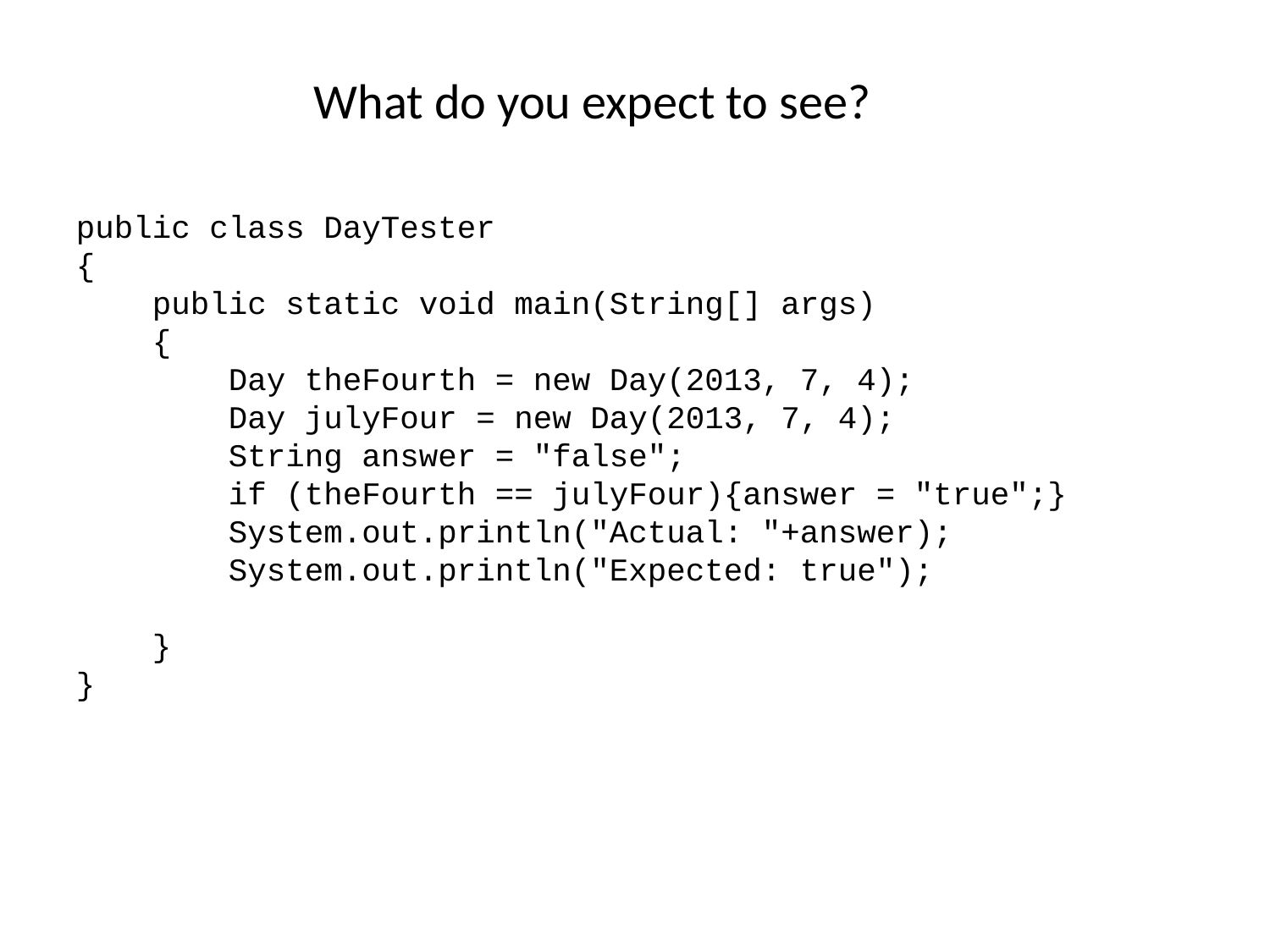

What do you expect to see?
public class DayTester
{
    public static void main(String[] args)
    {
        Day theFourth = new Day(2013, 7, 4);
        Day julyFour = new Day(2013, 7, 4);
        String answer = "false";
        if (theFourth == julyFour){answer = "true";}
        System.out.println("Actual: "+answer);
        System.out.println("Expected: true");

    }
}